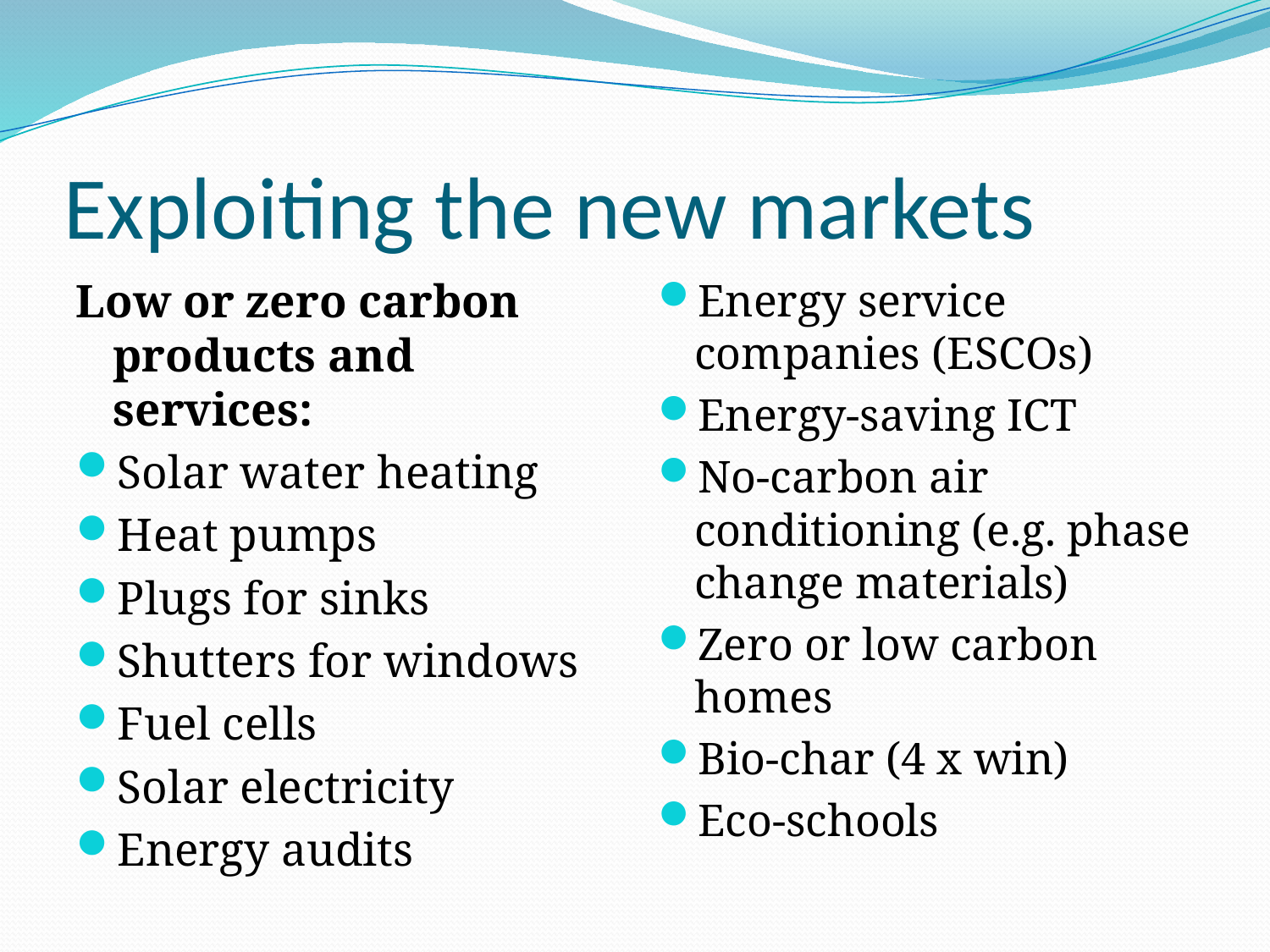

# Exploiting the new markets
Low or zero carbon products and services:
Solar water heating
Heat pumps
Plugs for sinks
Shutters for windows
Fuel cells
Solar electricity
Energy audits

Energy service companies (ESCOs)
Energy-saving ICT
No-carbon air conditioning (e.g. phase change materials)
Zero or low carbon homes
Bio-char (4 x win)
Eco-schools